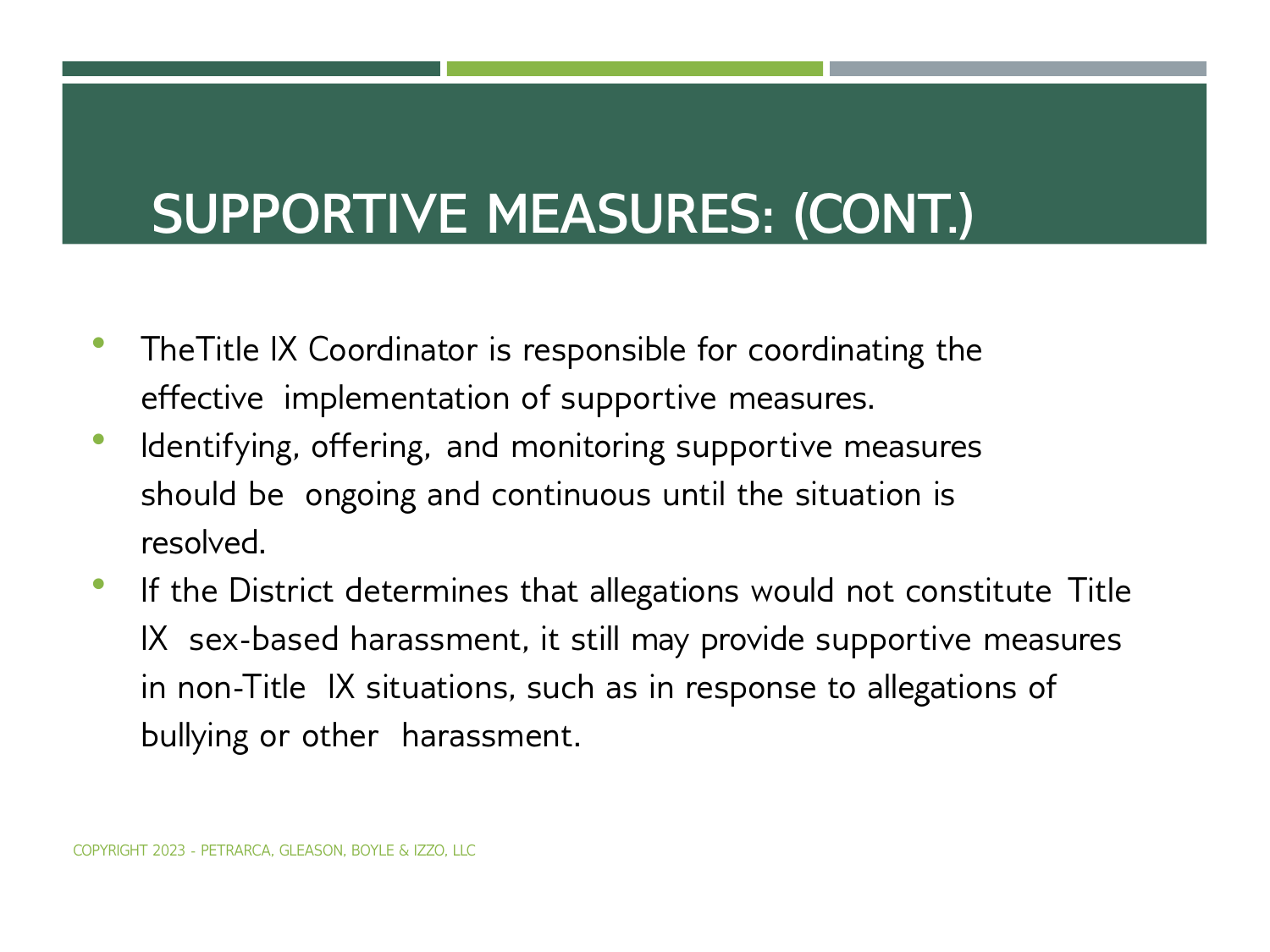

# SUPPORTIVE MEASURES: (CONT.)
TheTitle IX Coordinator is responsible for coordinating the effective  implementation of supportive measures.
Identifying, offering,  and monitoring supportive measures should be  ongoing and continuous until the situation is resolved.
If the District determines that allegations would not constitute  Title IX  sex-based harassment, it still may provide supportive measures in non-Title  IX situations, such as in response to allegations of bullying or other  harassment.
COPYRIGHT 2023 - PETRARCA, GLEASON, BOYLE & IZZO, LLC
COPYRIGHT 2024 - PETRARCA, GLEASON, BOYLE & IZZO